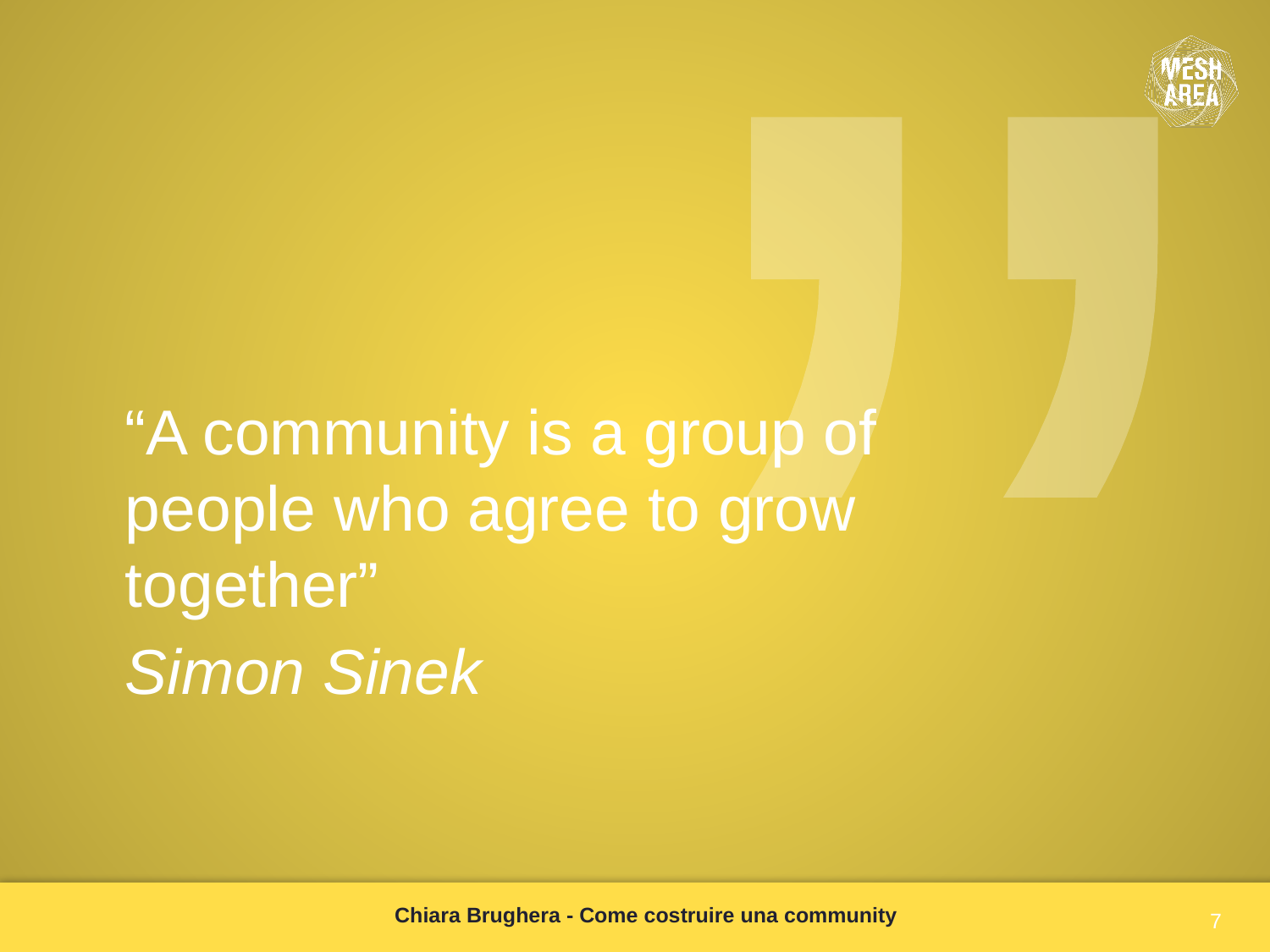

“A community is a group of people who agree to grow together”
Simon Sinek

Chiara Brughera - Come costruire una community

7